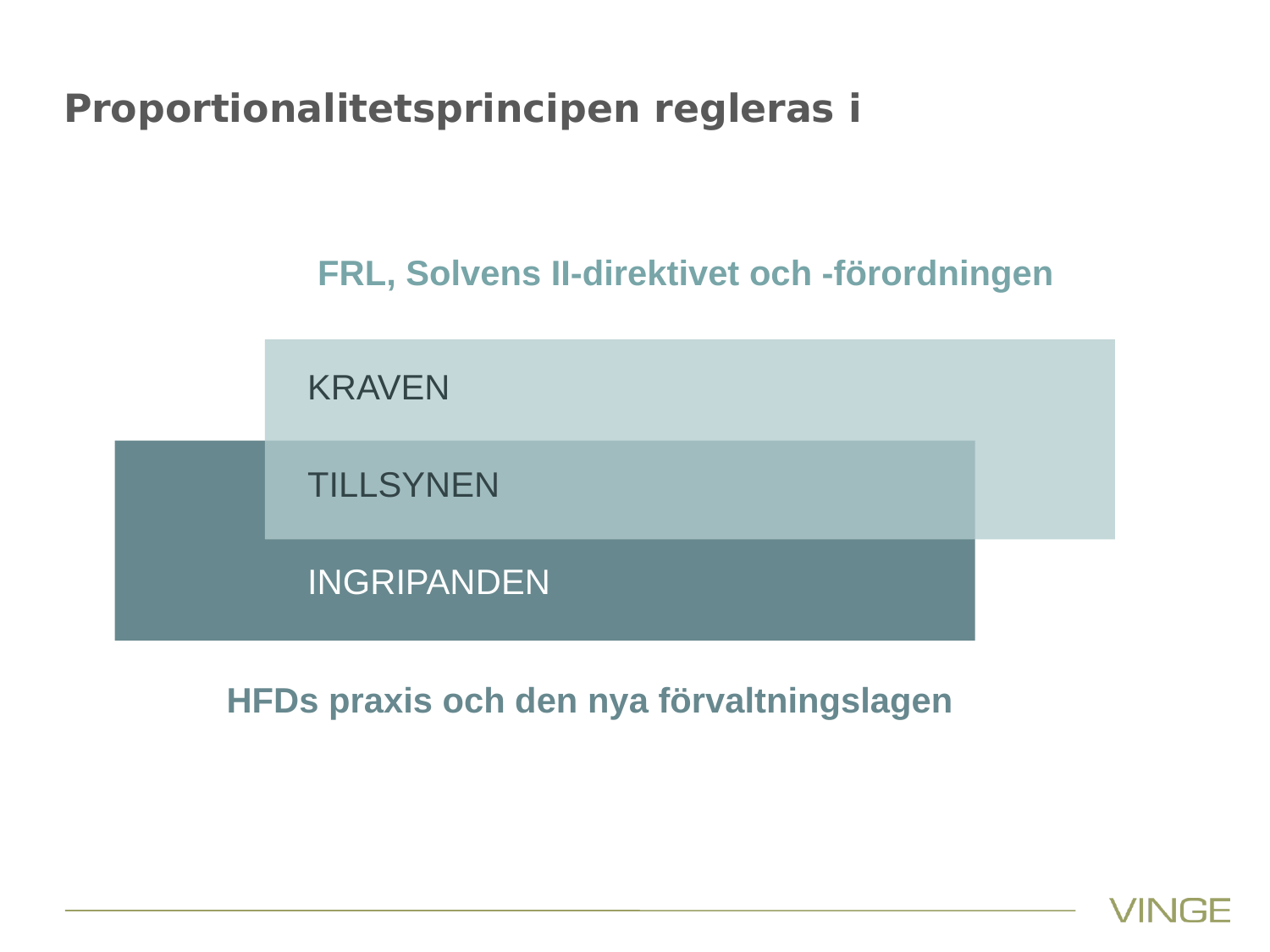

# Proportionalitetsprincipen regleras i

                          FRL, Solvens II-direktivet och -förordningen

HFDs praxis och den nya förvaltningslagen

KRAVEN

TILLSYNEN
INGRIPANDEN